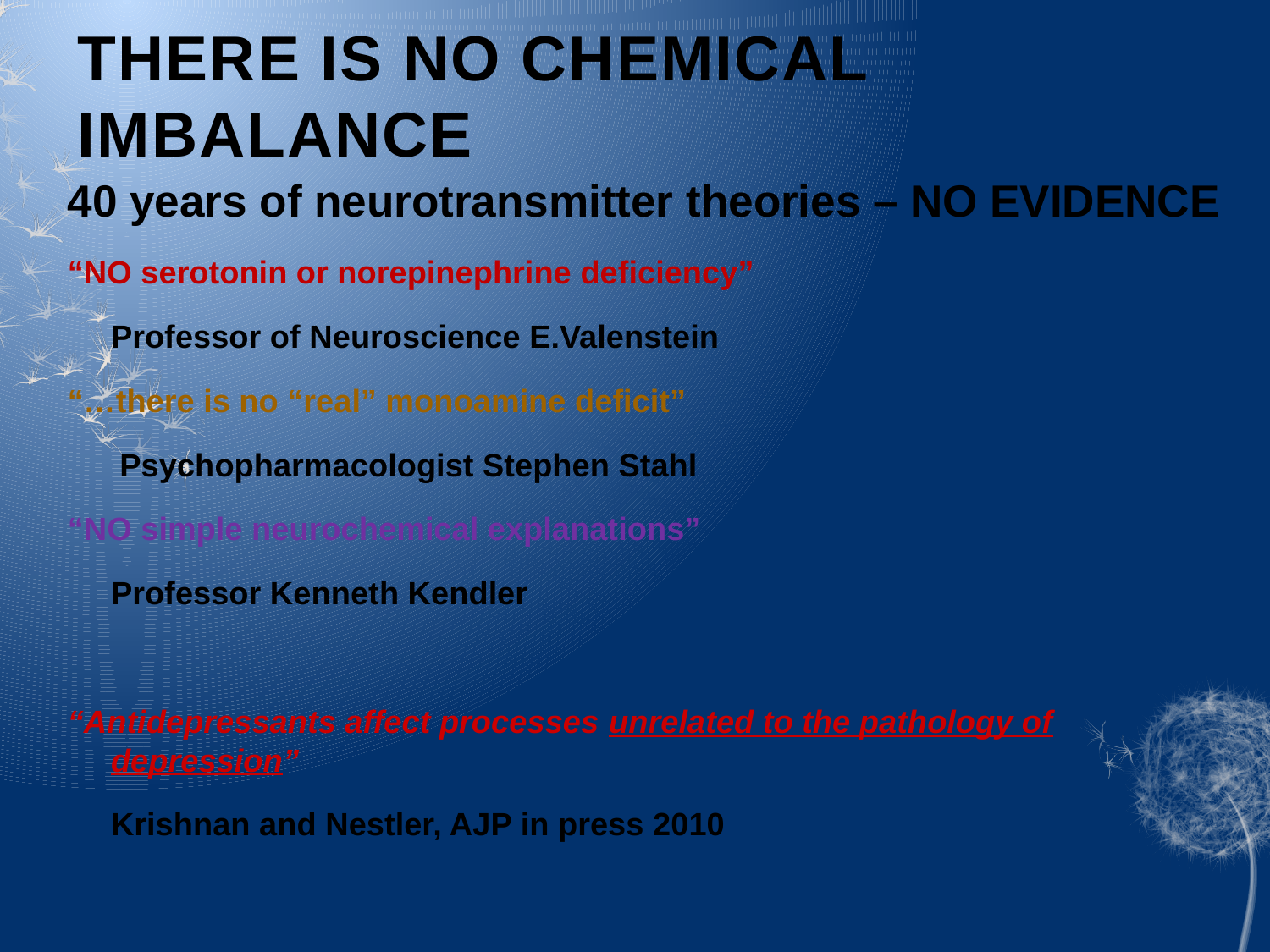

# THERE IS NO CHEMICAL IMBALANCE
40 years of neurotransmitter theories – NO EVIDENCE
“NO serotonin or norepinephrine deficiency”
					Professor of Neuroscience E.Valenstein
“…there is no “real” monoamine deficit”
					 Psychopharmacologist Stephen Stahl
“NO simple neurochemical explanations”
					Professor Kenneth Kendler

“Antidepressants affect processes unrelated to the pathology of depression”
				Krishnan and Nestler, AJP in press 2010